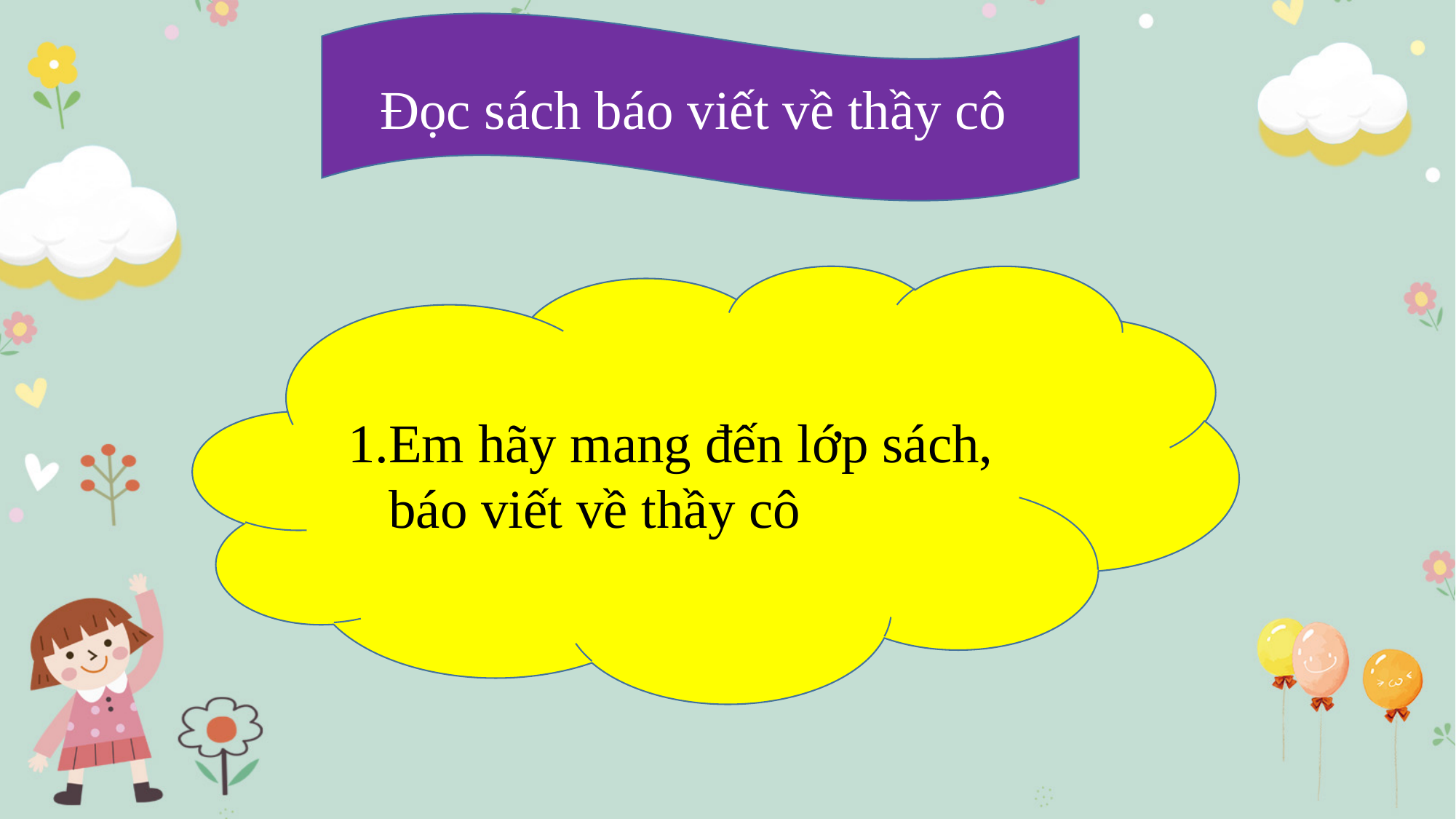

Đọc sách báo viết về thầy cô
Em hãy mang đến lớp sách, báo viết về thầy cô